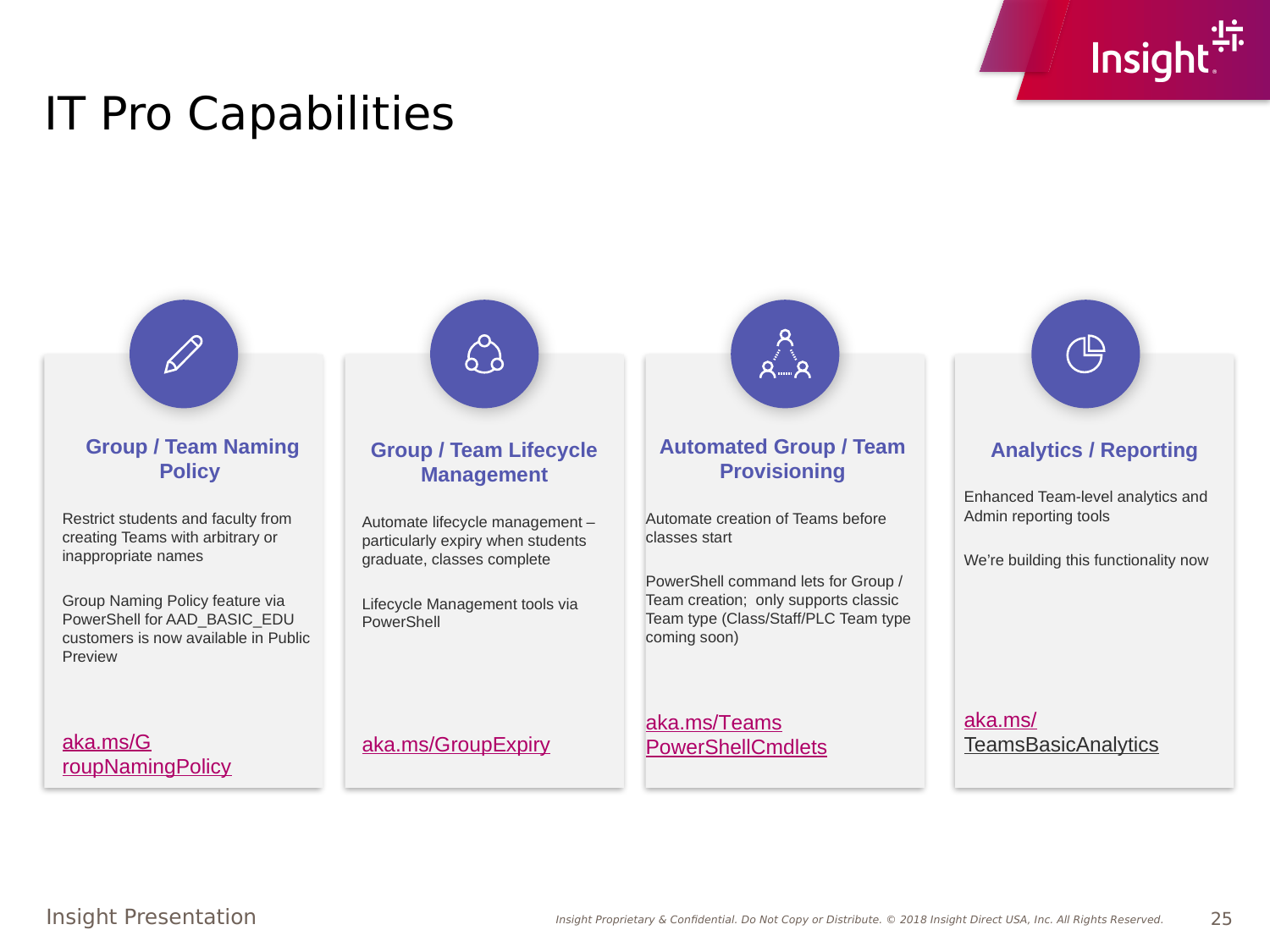

# IT Pro Capabilities

 Group / Team Naming Policy
Restrict students and faculty from creating Teams with arbitrary or inappropriate names
Group Naming Policy feature via PowerShell for AAD_BASIC_EDU customers is now available in Public Preview
aka.ms/GroupNamingPolicy

Group / Team Lifecycle Management
Automate lifecycle management – particularly expiry when students graduate, classes complete
Lifecycle Management tools via PowerShell
aka.ms/GroupExpiry

Automated Group / Team Provisioning
Automate creation of Teams before classes start
PowerShell command lets for Group / Team creation;  only supports classic Team type (Class/Staff/PLC Team type coming soon)
aka.ms/Teams
PowerShellCmdlets

Analytics / Reporting
Enhanced Team-level analytics and Admin reporting tools
We’re building this functionality now
aka.ms/TeamsBasicAnalytics